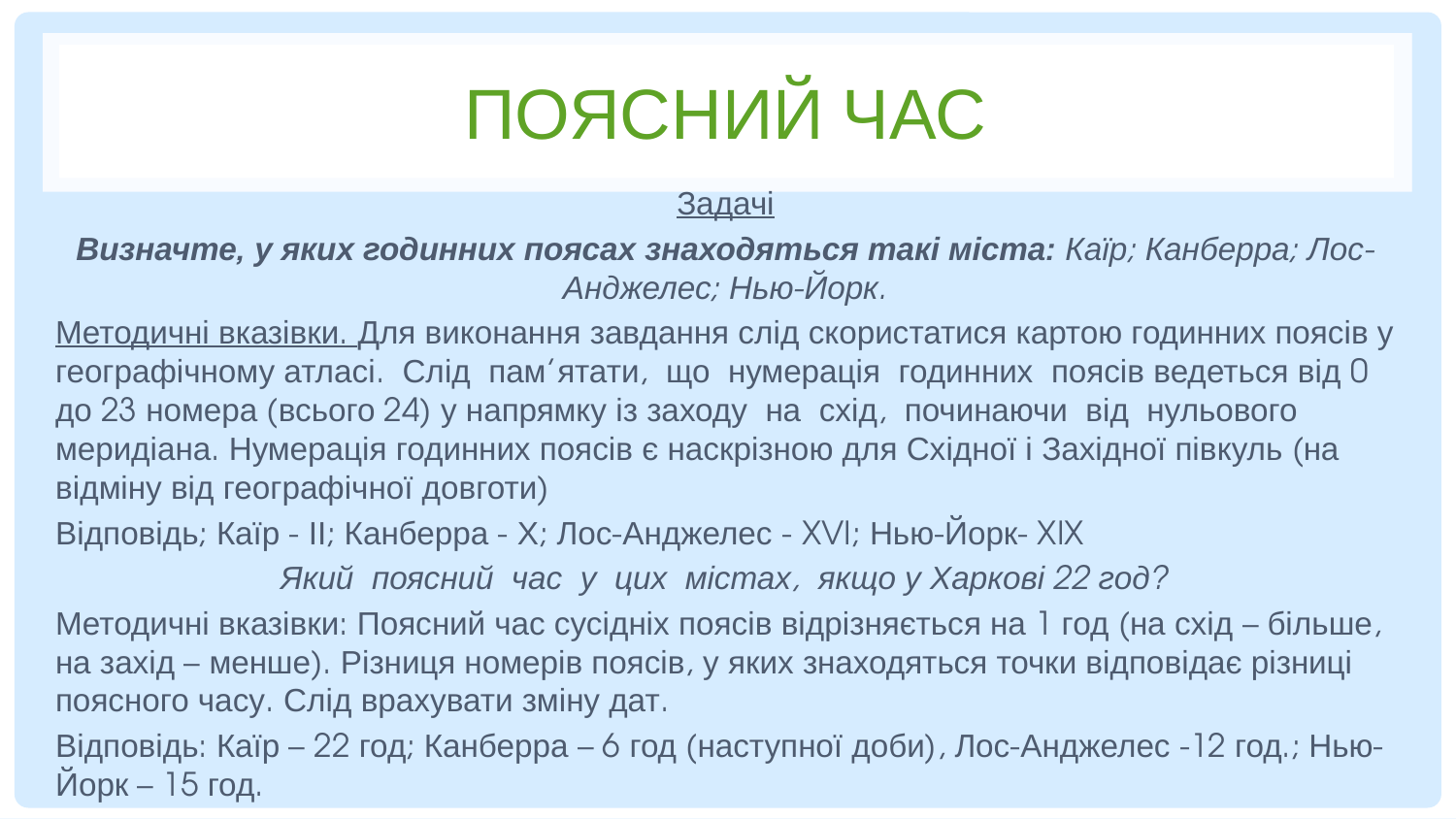

# ПОЯСНИЙ ЧАС
Задачі
Визначте, у яких годинних поясах знаходяться такі міста: Каїр; Канберра; Лос-Анджелес; Нью-Йорк.
Методичні вказівки. Для виконання завдання слід скористатися картою годинних поясів у географічному атласі.  Слід  пам’ятати,  що  нумерація  годинних  поясів ведеться від 0 до 23 номера (всього 24) у напрямку із заходу  на  схід,  починаючи  від  нульового  меридіана. Нумерація годинних поясів є наскрізною для Східної і Західної півкуль (на відміну від географічної довготи)
Відповідь; Каїр - ІІ; Канберра - Х; Лос-Анджелес - XVI; Нью-Йорк- XIX
Який  поясний  час  у  цих  містах,  якщо у Харкові 22 год?
Методичні вказівки: Поясний час сусідніх поясів відрізняється на 1 год (на схід – більше, на захід – менше). Різниця номерів поясів, у яких знаходяться точки відповідає різниці поясного часу. Слід врахувати зміну дат.
Відповідь: Каїр – 22 год; Канберра – 6 год (наступної доби), Лос-Анджелес -12 год.; Нью-Йорк – 15 год.